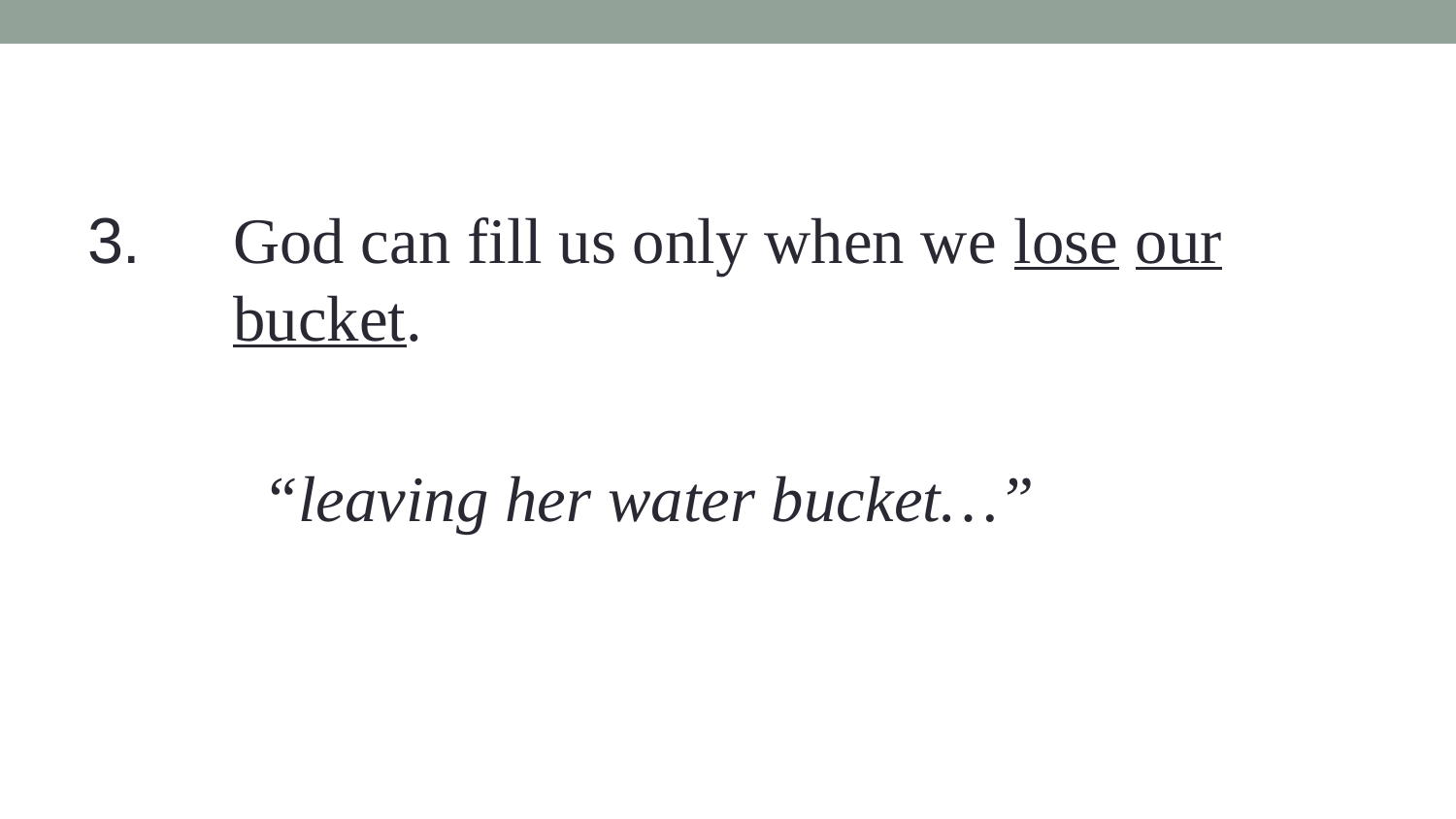

#
3.	God can fill us only when we lose our bucket.

		“leaving her water bucket…”